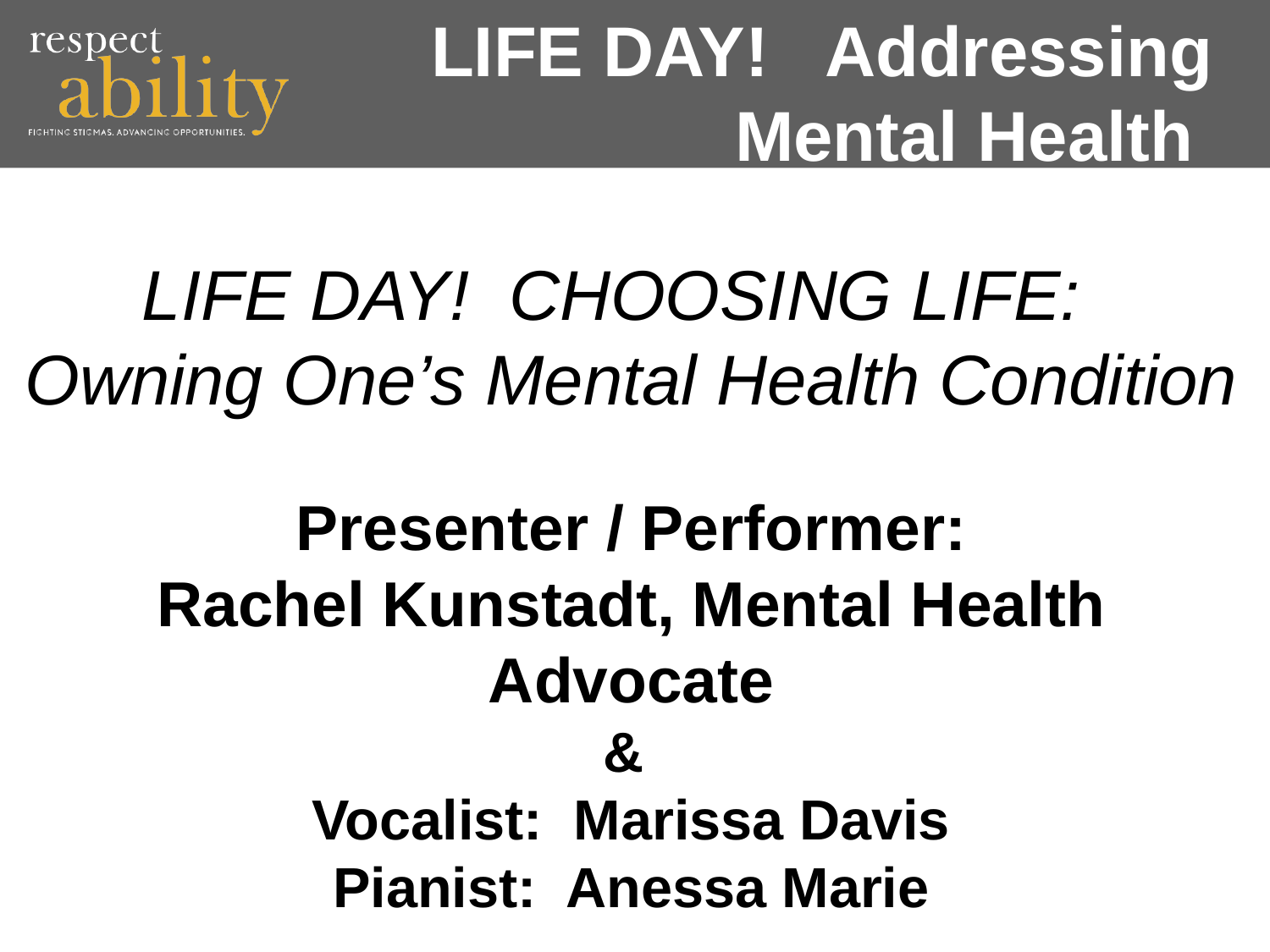

# LIFE DAY!   Addressing Mental Health

LIFE DAY!  CHOOSING LIFE:
Owning One’s Mental Health Condition

Presenter / Performer:
Rachel Kunstadt, Mental Health Advocate
&
Vocalist:  Marissa Davis
Pianist:  Anessa Marie